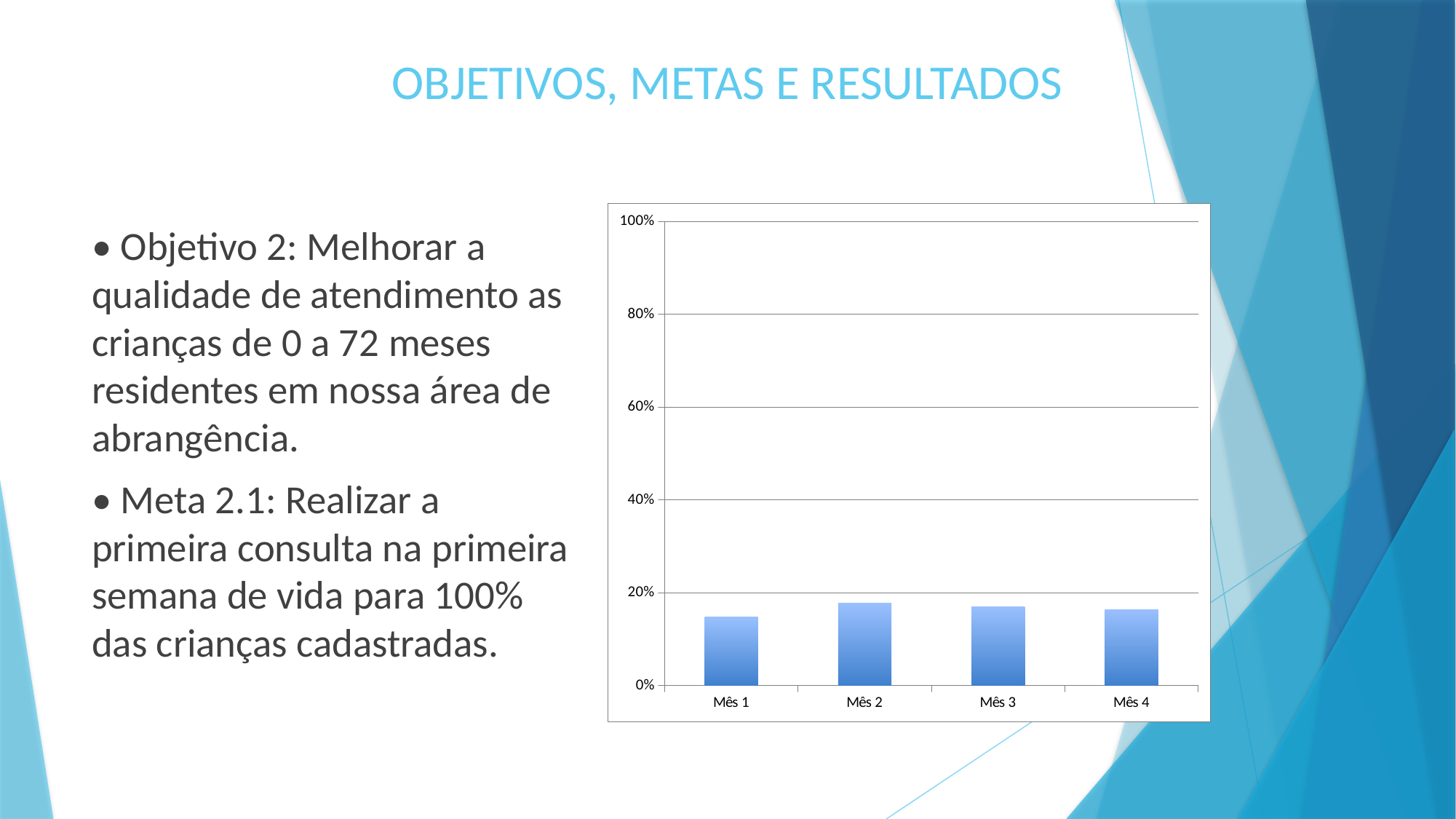

# OBJETIVOS, METAS E RESULTADOS

### Chart

| Category | Proporção de crianças com primeira consulta na primeira semana de vida |
|---|---|
| Mês 1 | 0.14814814814814847 |
| Mês 2 | 0.17777777777777778 |
| Mês 3 | 0.16923076923076918 |
| Mês 4 | 0.16279069767441864 |
• Objetivo 2: Melhorar a qualidade de atendimento as crianças de 0 a 72 meses residentes em nossa área de abrangência.
• Meta 2.1: Realizar a primeira consulta na primeira semana de vida para 100% das crianças cadastradas.